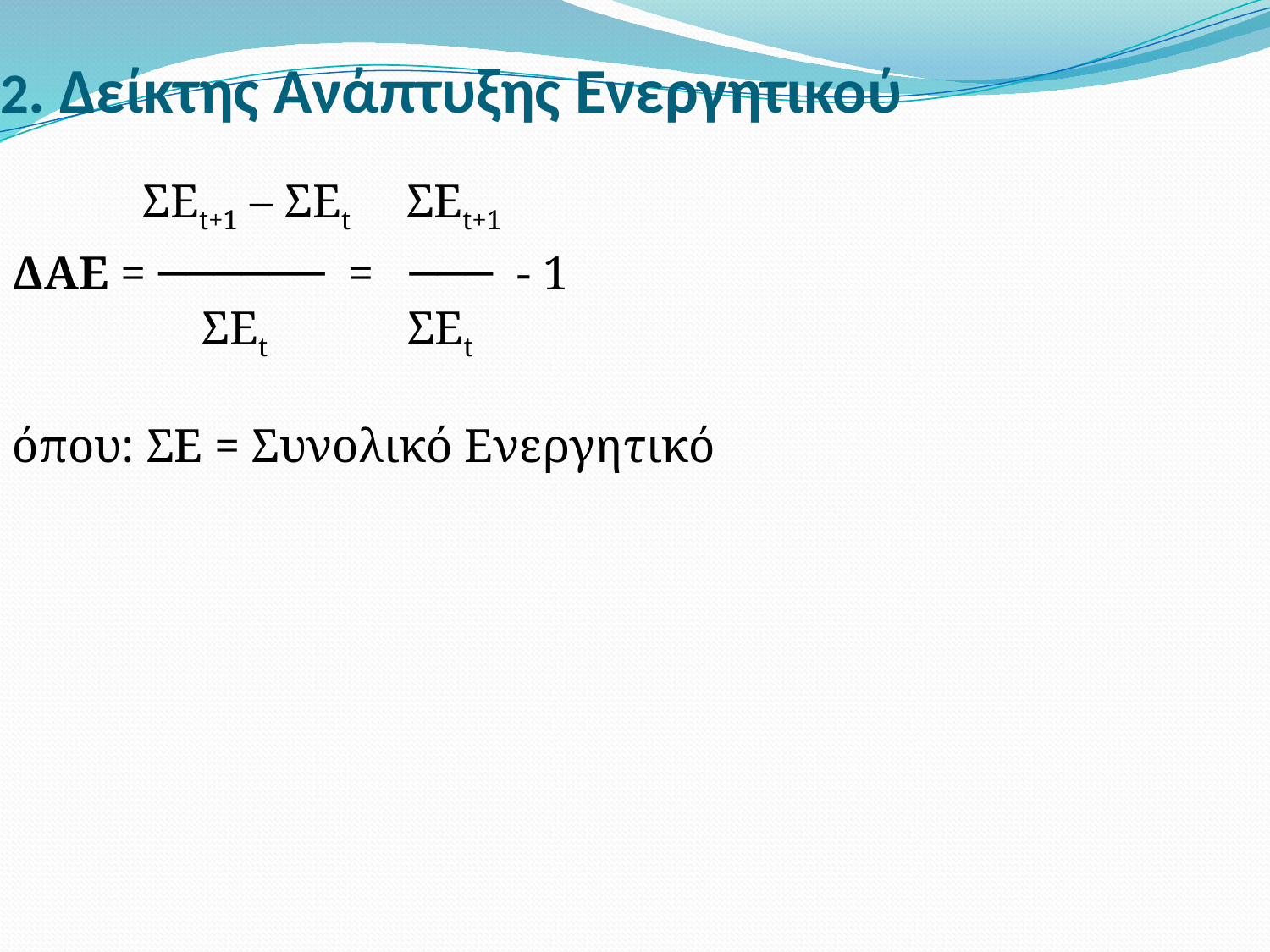

# 2. Δείκτης Ανάπτυξης Ενεργητικού
           ΣΕt+1 – ΣΕt        ΣΕt+1
ΔΑΕ = ──────  =   ───  - 1
                ΣΕt                    ΣΕt

όπου: ΣΕ = Συνολικό Ενεργητικό